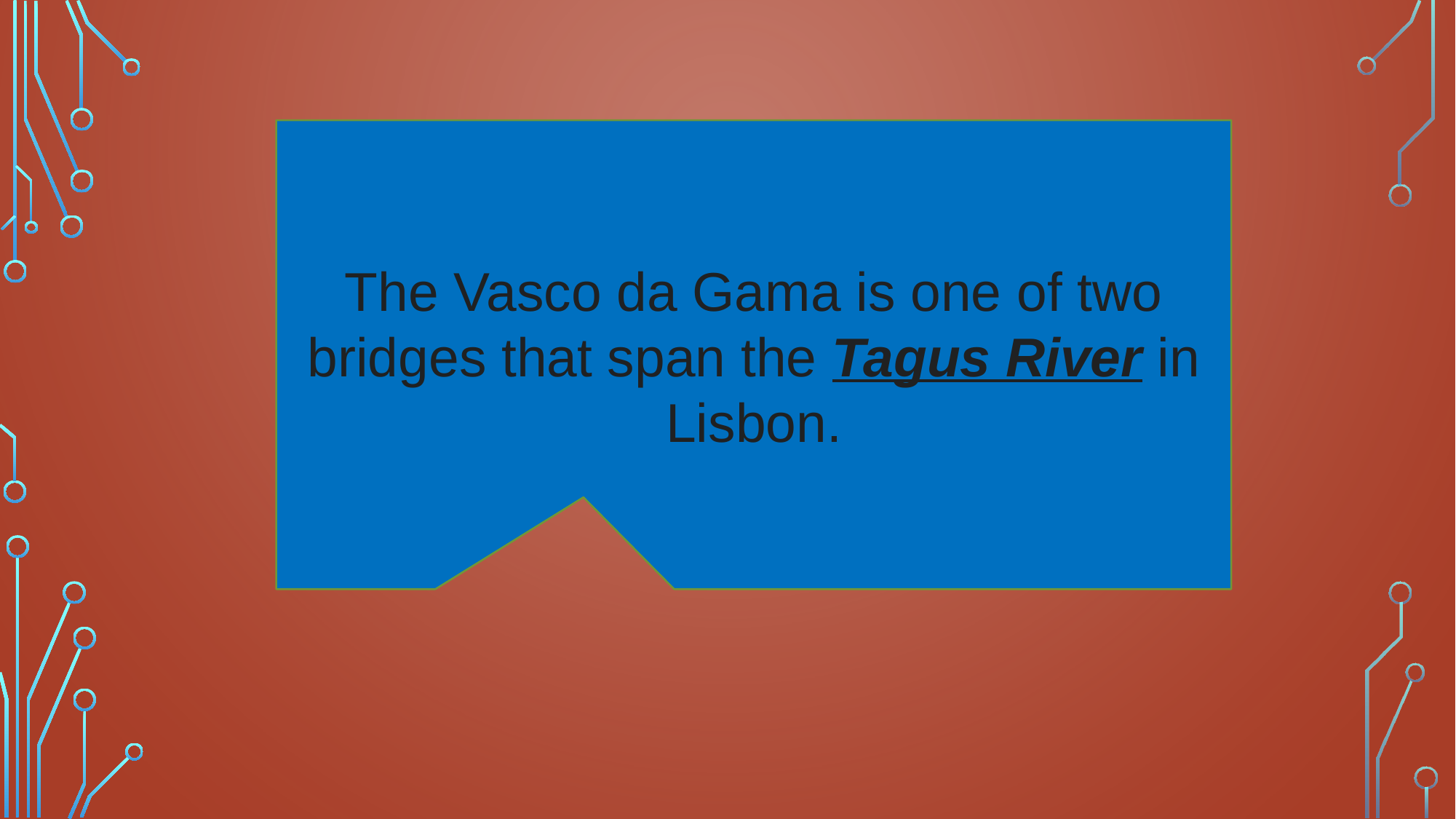

The Vasco da Gama is one of two bridges that span the Tagus River in Lisbon.